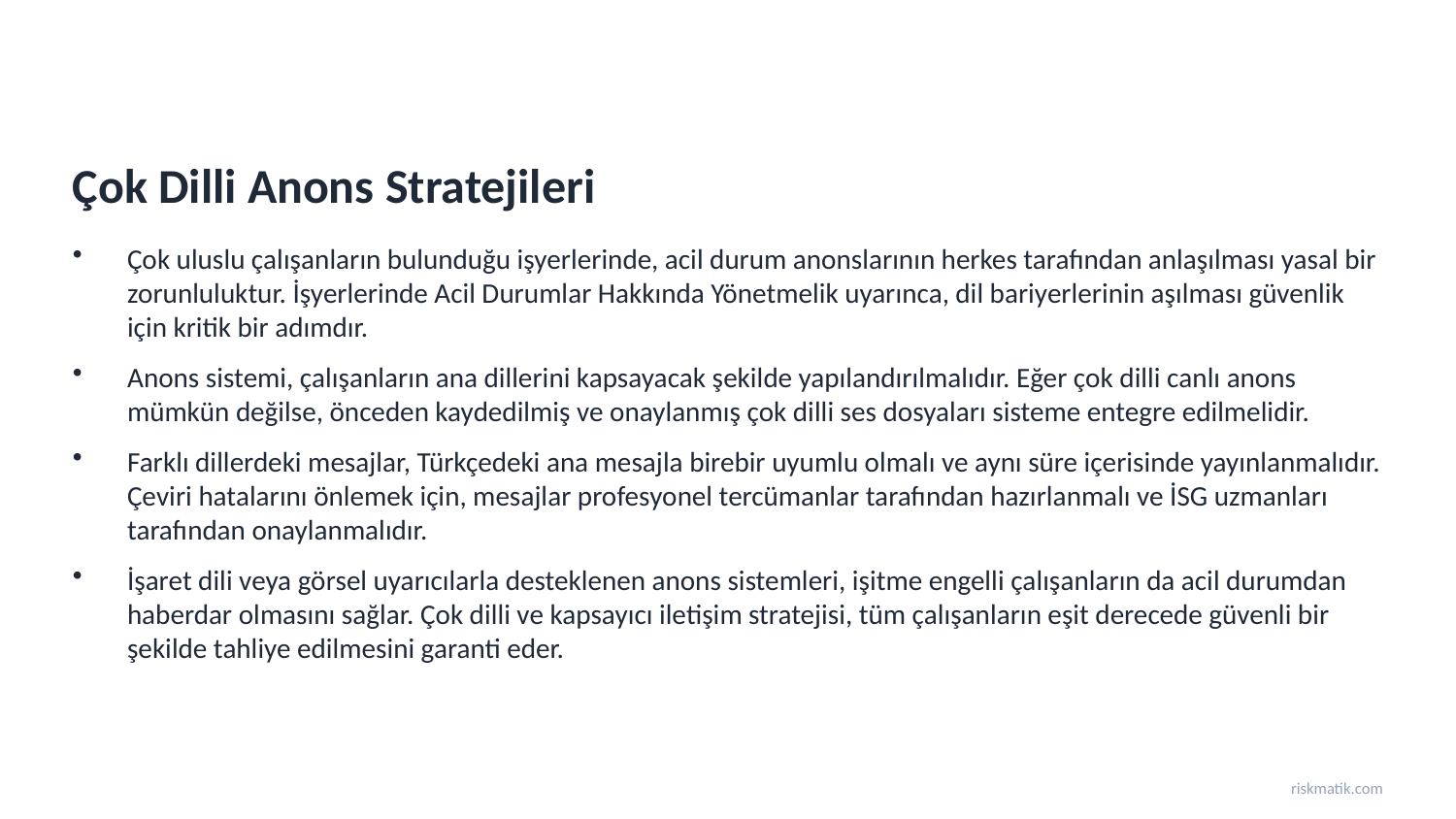

Çok Dilli Anons Stratejileri
Çok uluslu çalışanların bulunduğu işyerlerinde, acil durum anonslarının herkes tarafından anlaşılması yasal bir zorunluluktur. İşyerlerinde Acil Durumlar Hakkında Yönetmelik uyarınca, dil bariyerlerinin aşılması güvenlik için kritik bir adımdır.
Anons sistemi, çalışanların ana dillerini kapsayacak şekilde yapılandırılmalıdır. Eğer çok dilli canlı anons mümkün değilse, önceden kaydedilmiş ve onaylanmış çok dilli ses dosyaları sisteme entegre edilmelidir.
Farklı dillerdeki mesajlar, Türkçedeki ana mesajla birebir uyumlu olmalı ve aynı süre içerisinde yayınlanmalıdır. Çeviri hatalarını önlemek için, mesajlar profesyonel tercümanlar tarafından hazırlanmalı ve İSG uzmanları tarafından onaylanmalıdır.
İşaret dili veya görsel uyarıcılarla desteklenen anons sistemleri, işitme engelli çalışanların da acil durumdan haberdar olmasını sağlar. Çok dilli ve kapsayıcı iletişim stratejisi, tüm çalışanların eşit derecede güvenli bir şekilde tahliye edilmesini garanti eder.
riskmatik.com